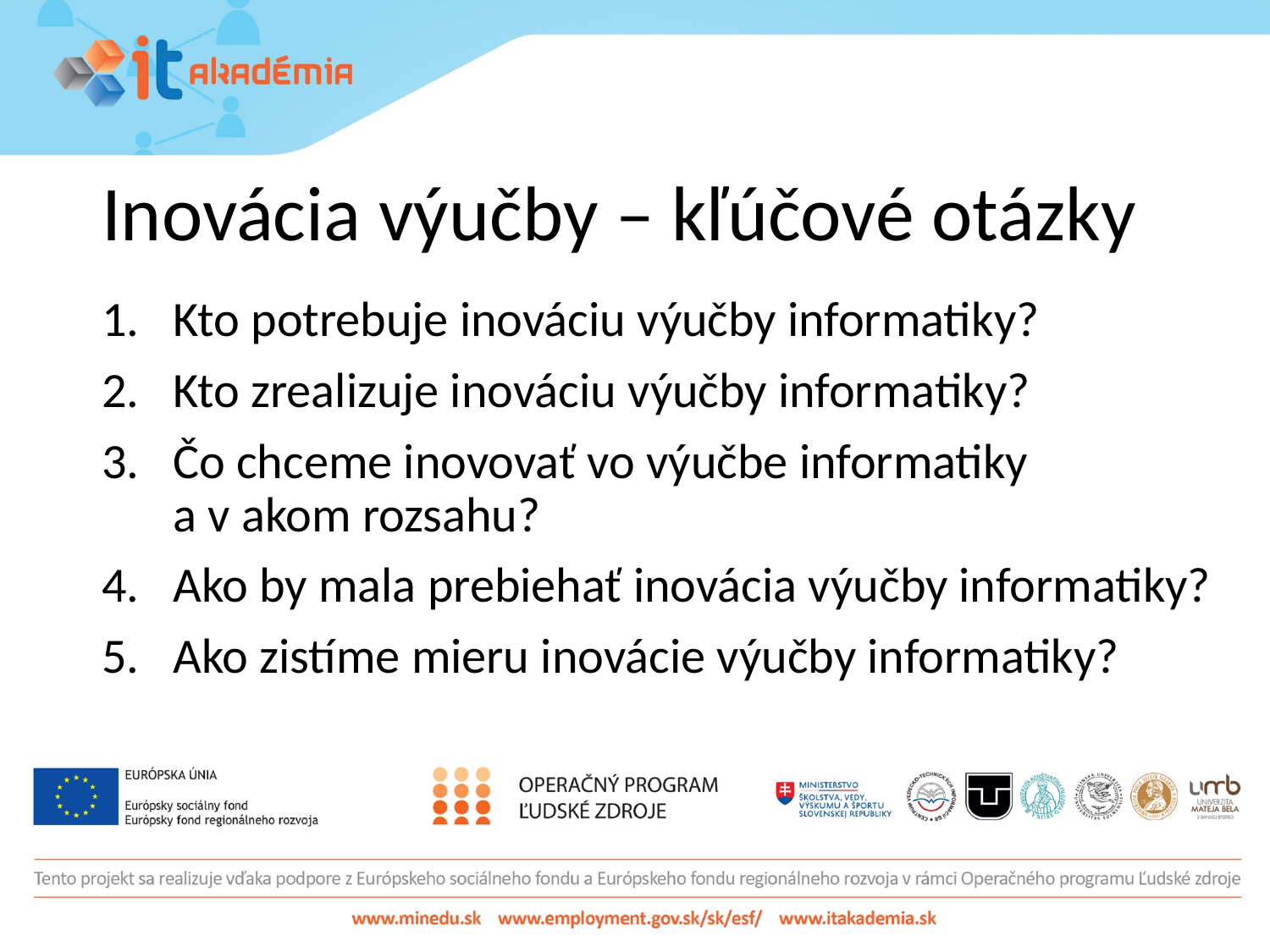

# Inovácia výučby – kľúčové otázky
Kto potrebuje inováciu výučby informatiky?
Kto zrealizuje inováciu výučby informatiky?
Čo chceme inovovať vo výučbe informatiky
a v akom rozsahu?
Ako by mala prebiehať inovácia výučby informatiky?
Ako zistíme mieru inovácie výučby informatiky?